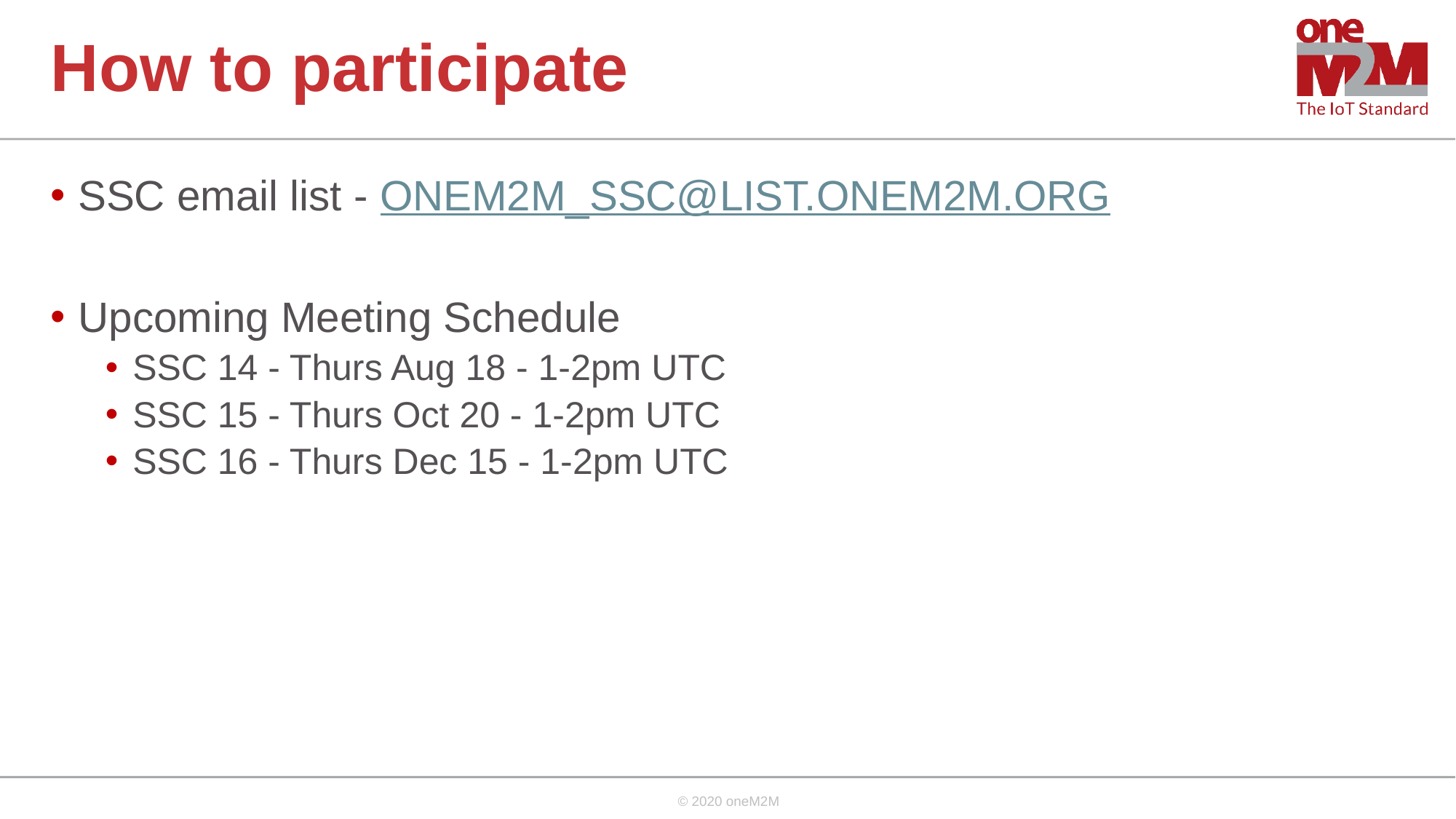

# How to participate
SSC email list - ONEM2M_SSC@LIST.ONEM2M.ORG

Upcoming Meeting Schedule
SSC 14 - Thurs Aug 18 - 1-2pm UTC
SSC 15 - Thurs Oct 20 - 1-2pm UTC
SSC 16 - Thurs Dec 15 - 1-2pm UTC